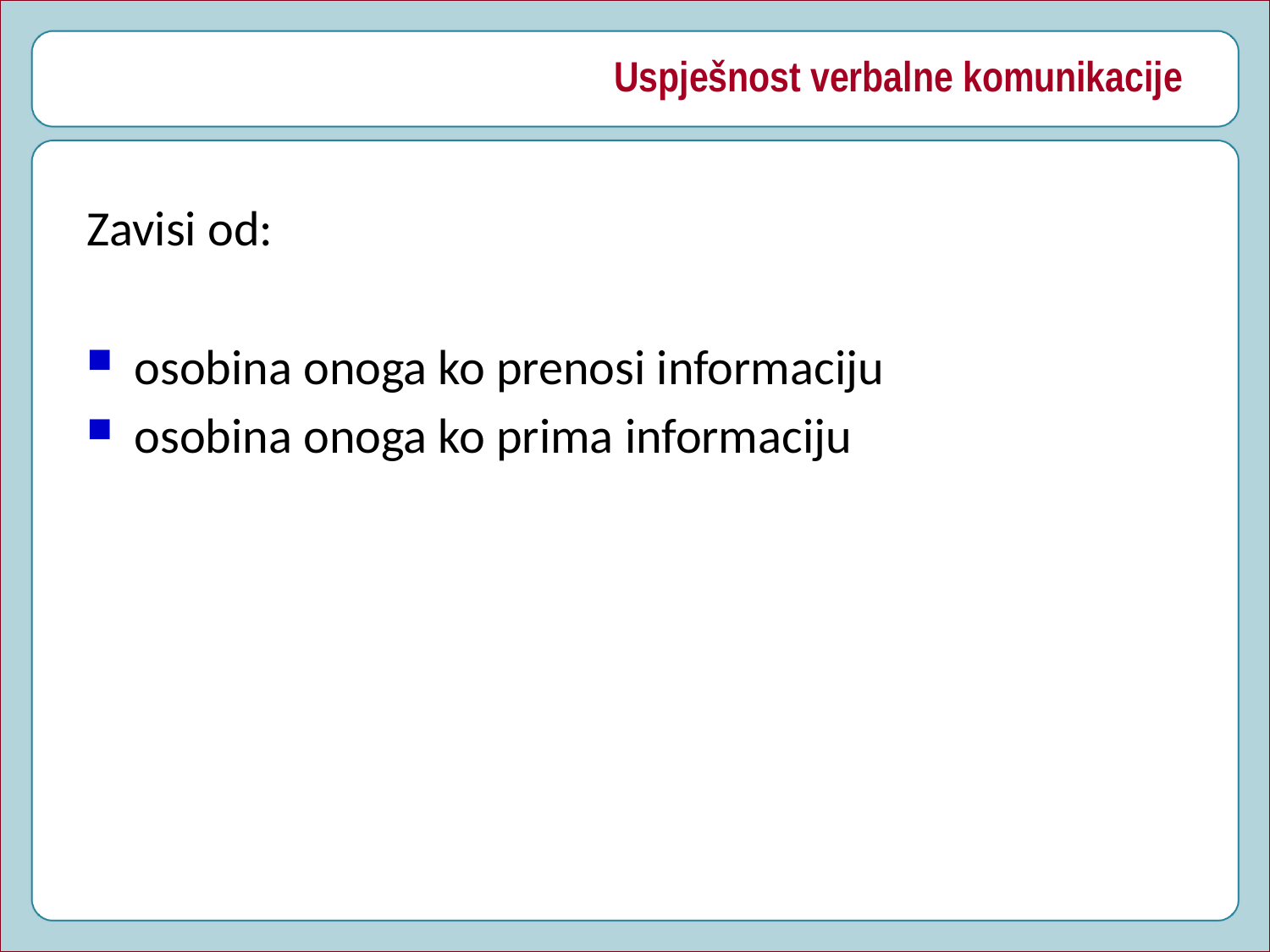

# Uspješnost verbalne komunikacije
Zavisi od:

osobina onoga ko prenosi informaciju
osobina onoga ko prima informaciju